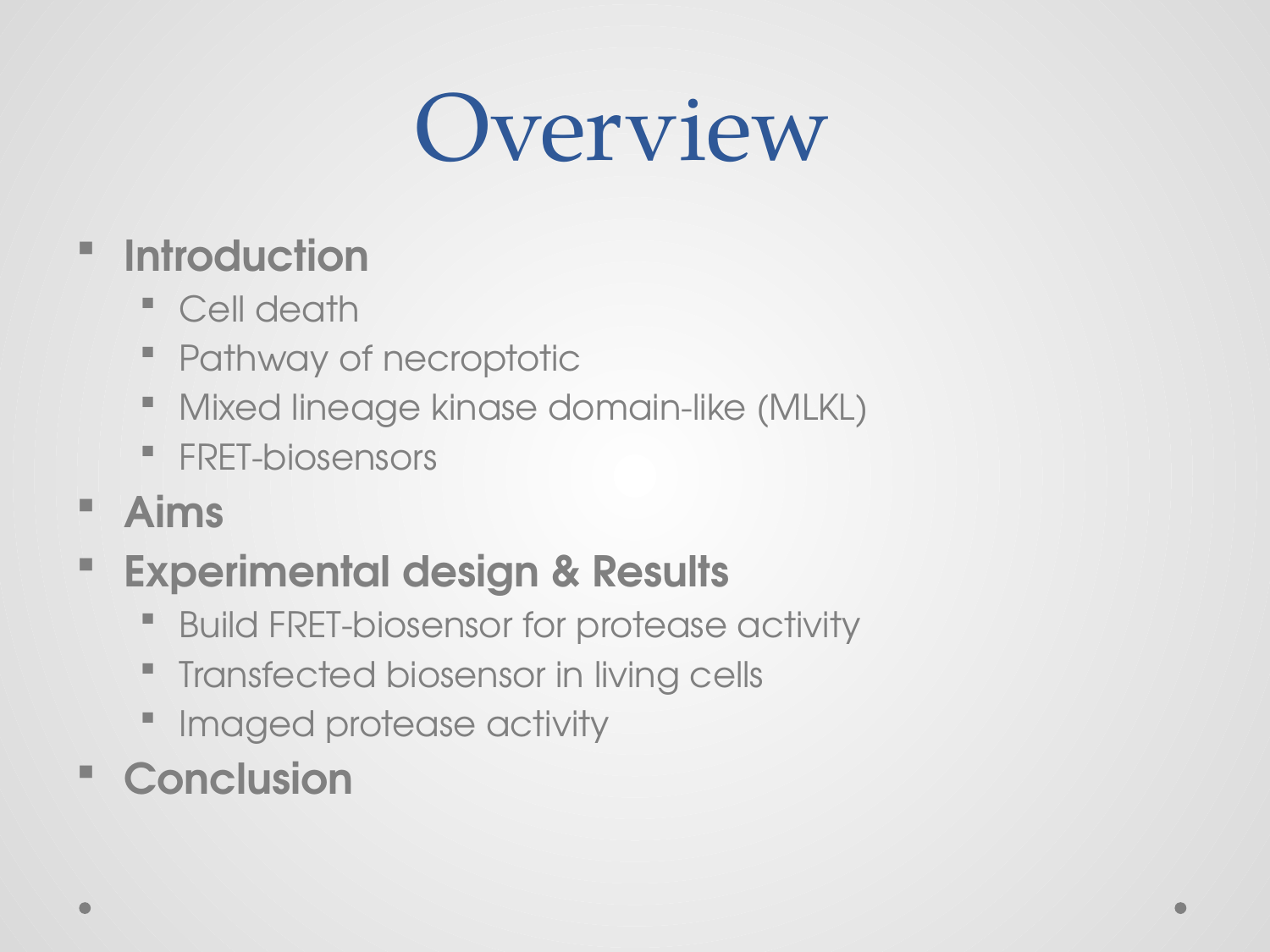

# Overview
Introduction
Cell death
Pathway of necroptotic
Mixed lineage kinase domain-like (MLKL)
FRET-biosensors
Aims
Experimental design & Results
Build FRET-biosensor for protease activity
Transfected biosensor in living cells
Imaged protease activity
Conclusion